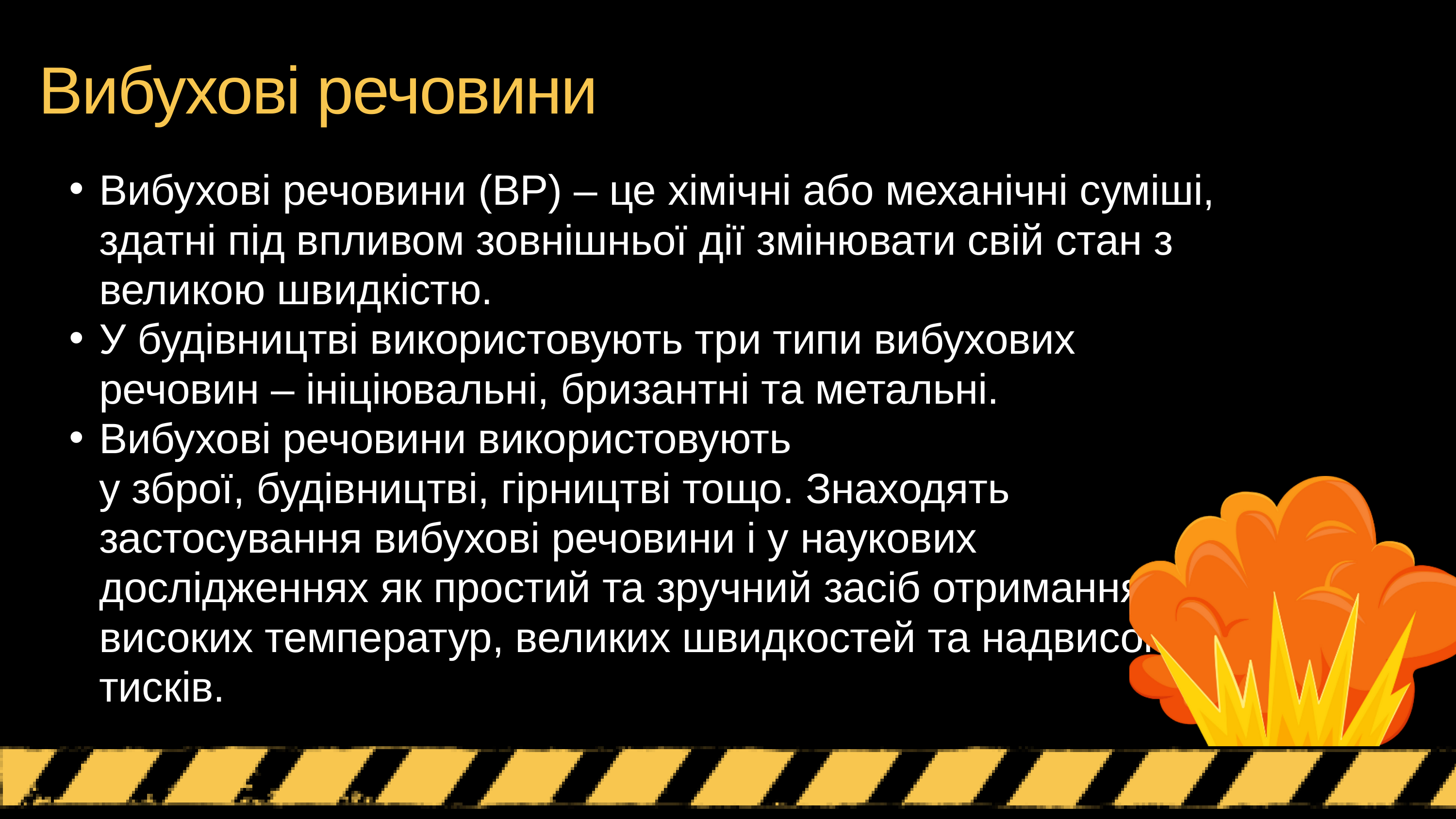

Вибухові речовини
Вибухові речовини (ВР) – це хімічні або механічні суміші, здатні під впливом зовнішньої дії змінювати свій стан з великою швидкістю.
У будівництві використовують три типи вибухових речовин – ініціювальні, бризантні та метальні.
Вибухові речовини використовують у зброї, будівництві, гірництві тощо. Знаходять застосування вибухові речовини і у наукових дослідженнях як простий та зручний засіб отримання високих температур, великих швидкостей та надвисоких тисків.